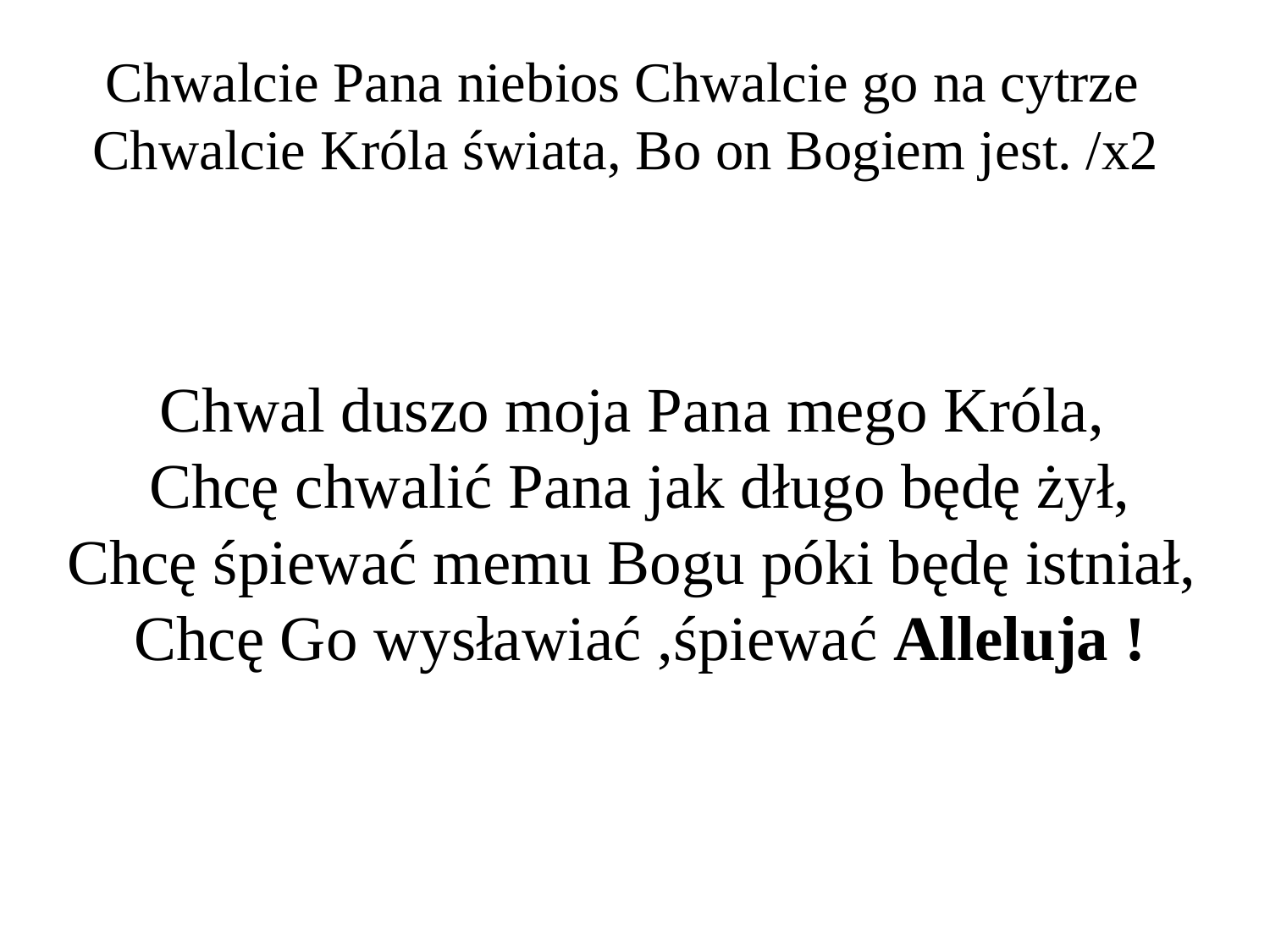

Chwalcie Pana niebios Chwalcie go na cytrze 
Chwalcie Króla świata, Bo on Bogiem jest. /x2

Chwal duszo moja Pana mego Króla, 
 Chcę chwalić Pana jak długo będę żył, 
Chcę śpiewać memu Bogu póki będę istniał, 
Chcę Go wysławiać ,śpiewać Alleluja !